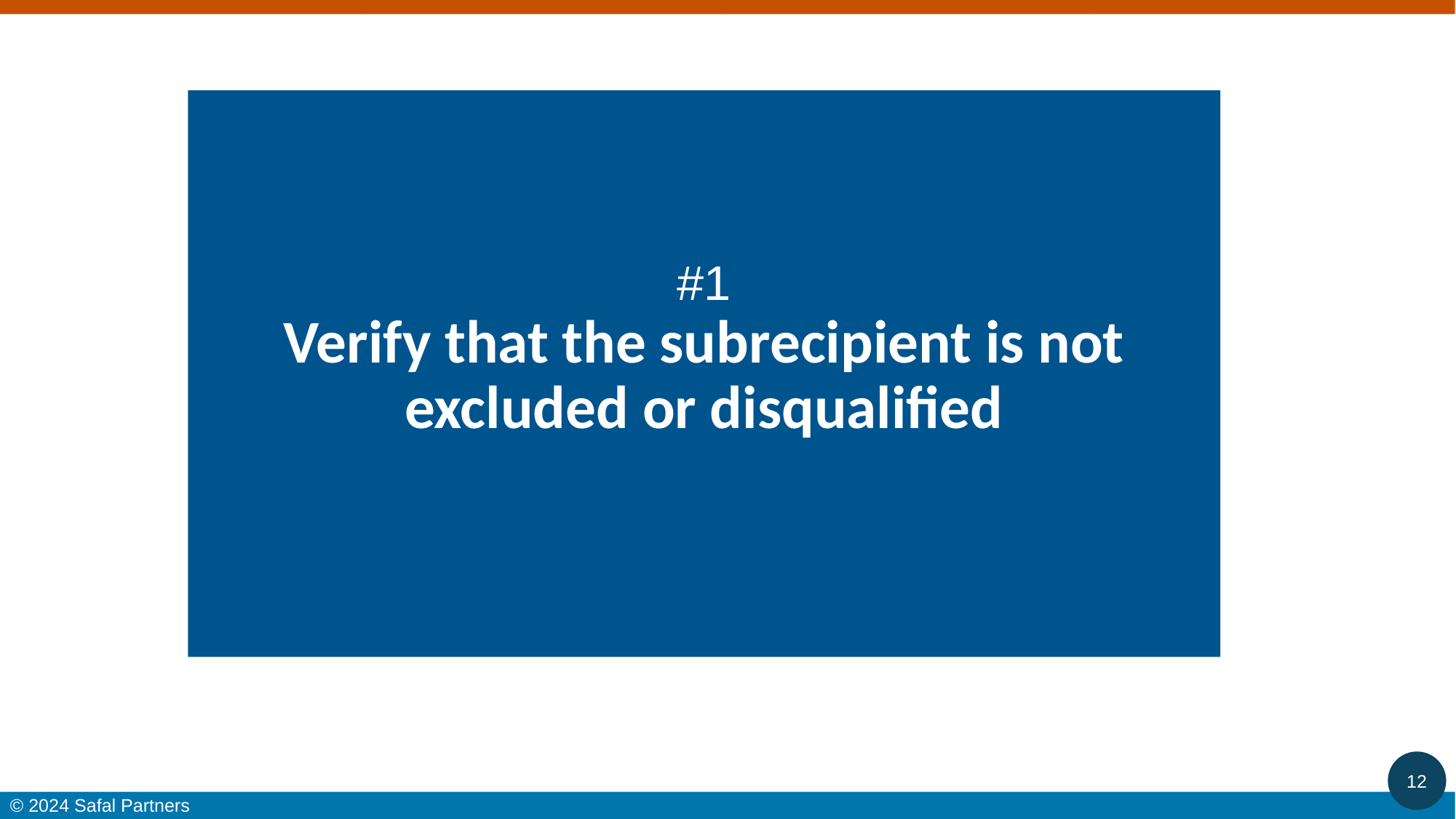

# #1 Verify that the subrecipient is not excluded or disqualified